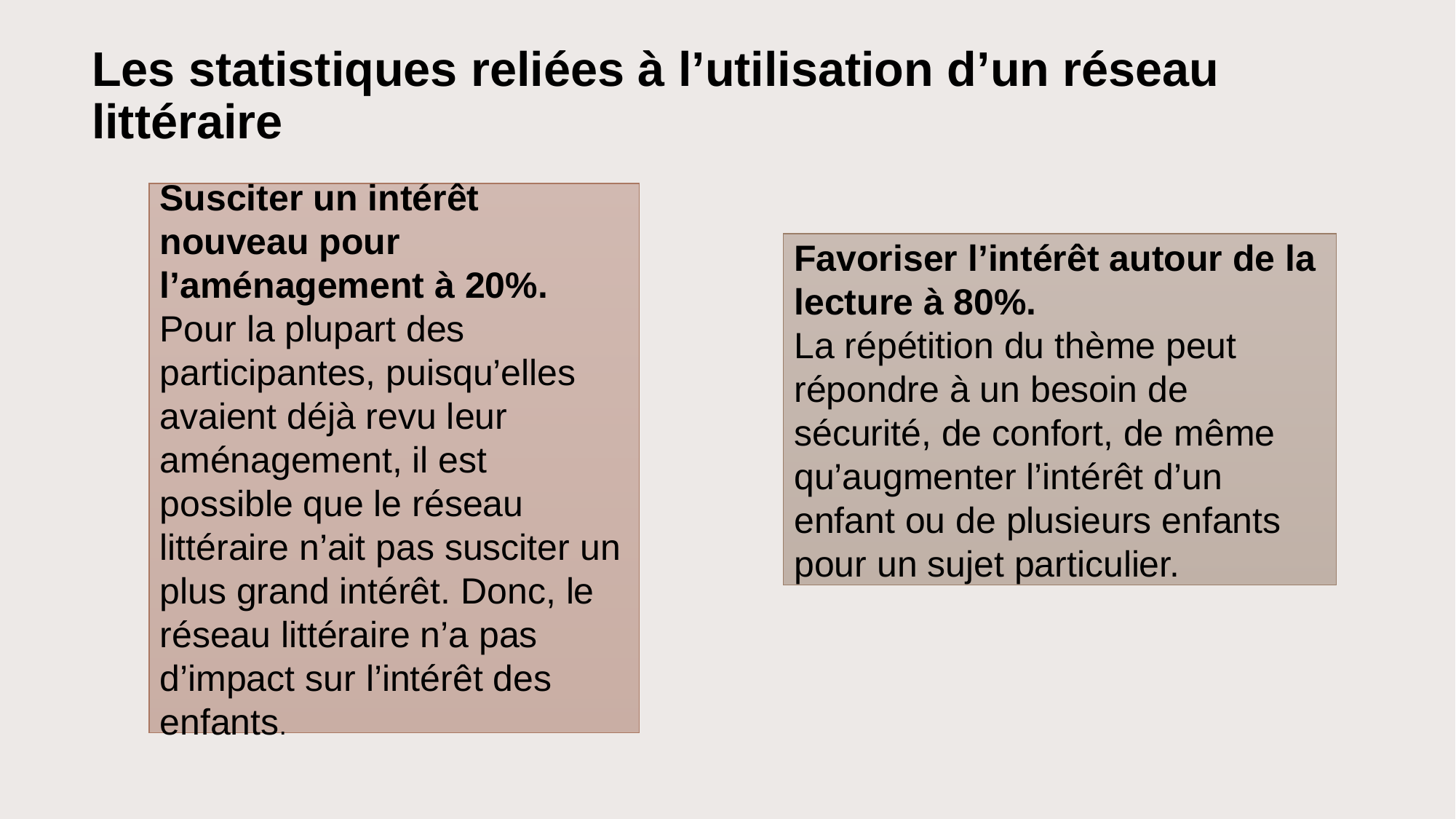

# Les statistiques reliées à l’utilisation d’un réseau littéraire
Susciter un intérêt nouveau pour l’aménagement à 20%.
Pour la plupart des participantes, puisqu’elles avaient déjà revu leur aménagement, il est possible que le réseau littéraire n’ait pas susciter un plus grand intérêt. Donc, le réseau littéraire n’a pas d’impact sur l’intérêt des enfants.
Favoriser l’intérêt autour de la lecture à 80%.
La répétition du thème peut répondre à un besoin de sécurité, de confort, de même qu’augmenter l’intérêt d’un enfant ou de plusieurs enfants pour un sujet particulier.